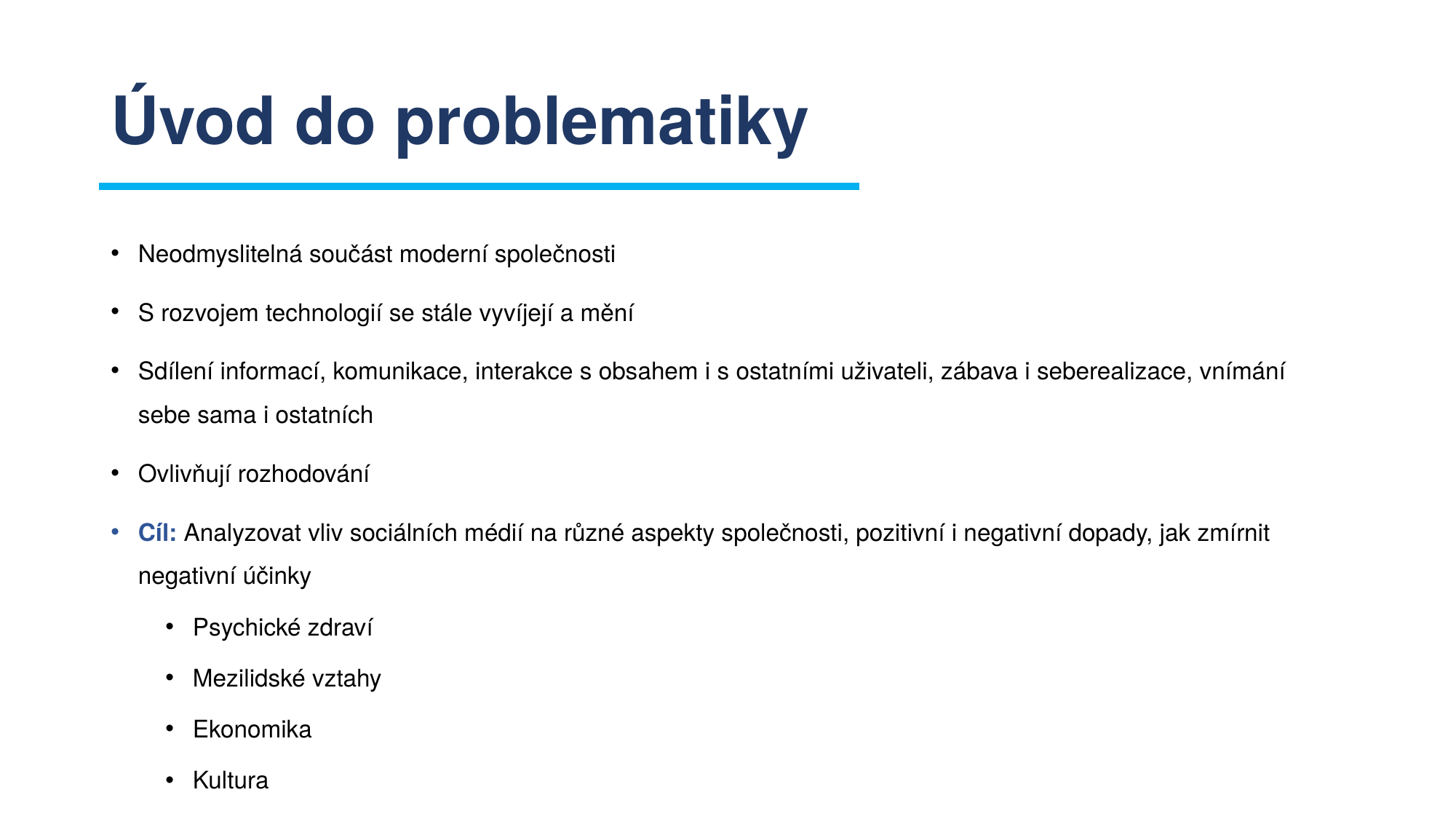

# Úvod do problematiky

Neodmyslitelná součást moderní společnosti
S rozvojem technologií se stále vyvíjejí a mění
Sdílení informací, komunikace, interakce s obsahem i s ostatními uživateli, zábava i seberealizace, vnímání sebe sama i ostatních
Ovlivňují rozhodování
Cíl: Analyzovat vliv sociálních médií na různé aspekty společnosti, pozitivní i negativní dopady, jak zmírnit negativní účinky
Psychické zdraví
Mezilidské vztahy
Ekonomika
Kultura